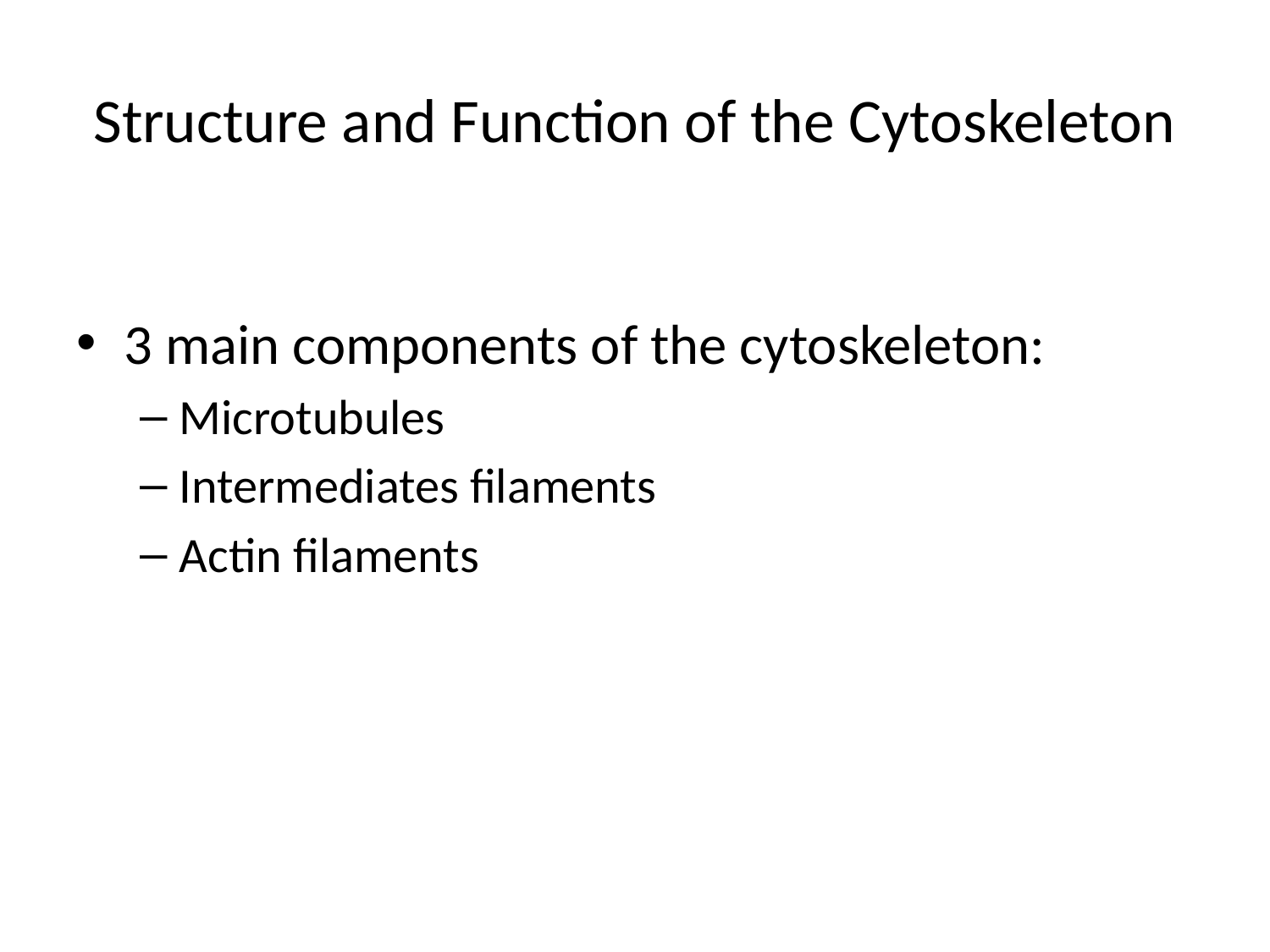

# Structure and Function of the Cytoskeleton

3 main components of the cytoskeleton:
Microtubules
Intermediates filaments
Actin filaments